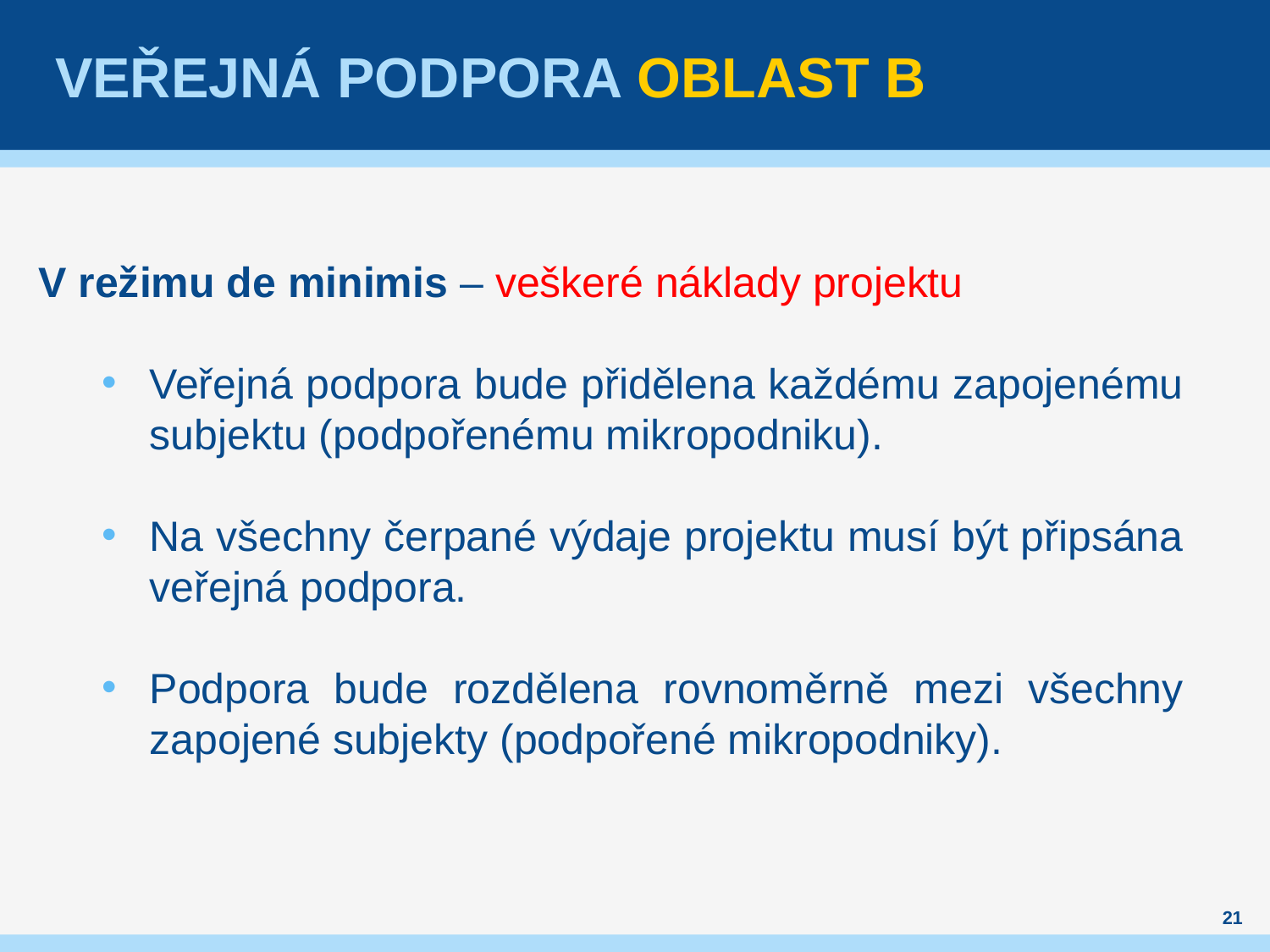

# Veřejná podpora Oblast B
V režimu de minimis – veškeré náklady projektu
Veřejná podpora bude přidělena každému zapojenému subjektu (podpořenému mikropodniku).

Na všechny čerpané výdaje projektu musí být připsána veřejná podpora.

Podpora bude rozdělena rovnoměrně mezi všechny zapojené subjekty (podpořené mikropodniky).

21